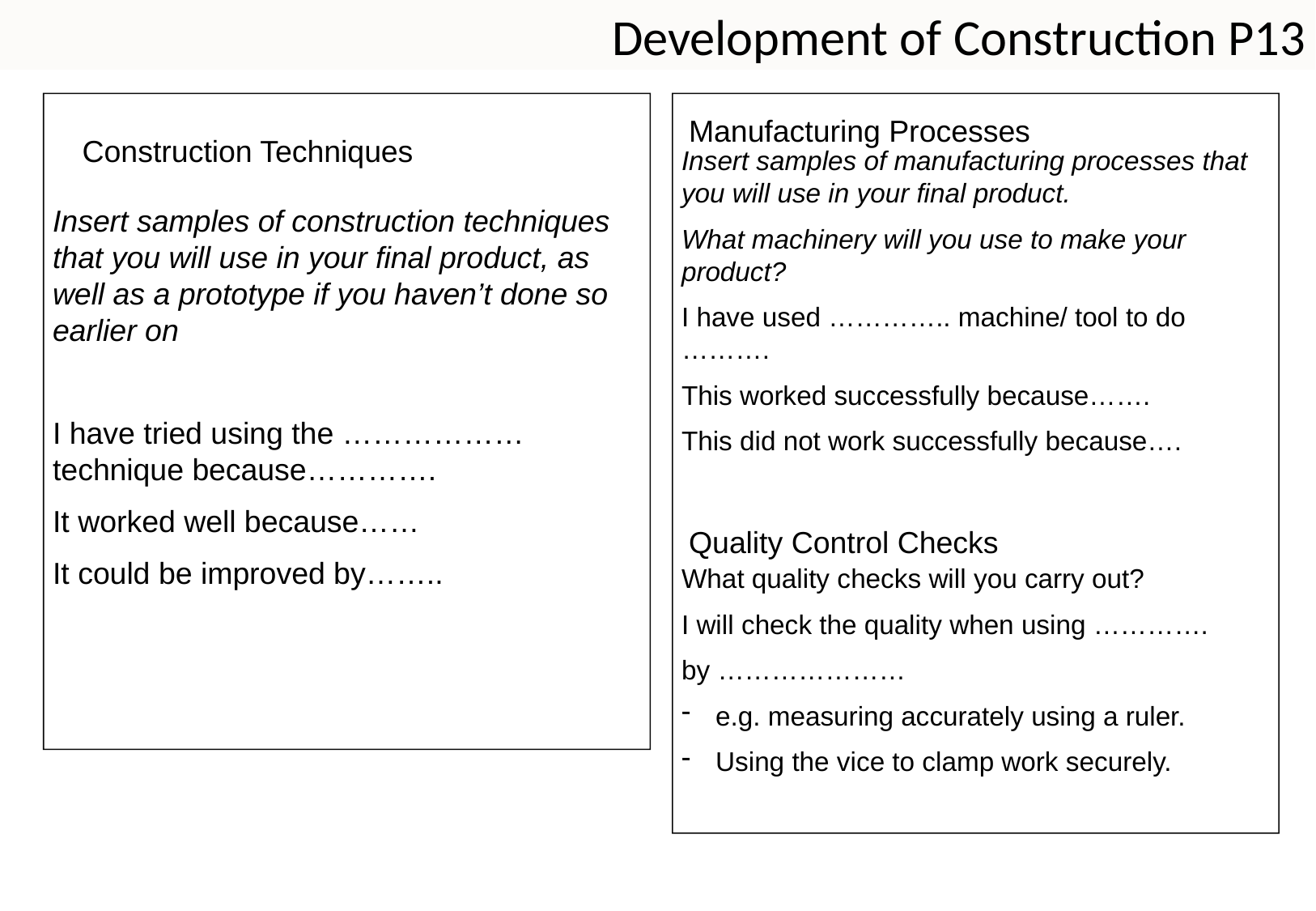

Development of Construction P13

Insert samples of construction techniques that you will use in your final product, as well as a prototype if you haven’t done so earlier on

I have tried using the ……………… technique because………….
It worked well because……
It could be improved by……..

Insert samples of manufacturing processes that you will use in your final product.
What machinery will you use to make your product?
I have used ………….. machine/ tool to do ……….
This worked successfully because…….
This did not work successfully because….

What quality checks will you carry out?
I will check the quality when using ………….
by …………………
e.g. measuring accurately using a ruler.
Using the vice to clamp work securely.

Manufacturing Processes
Construction Techniques
Quality Control Checks